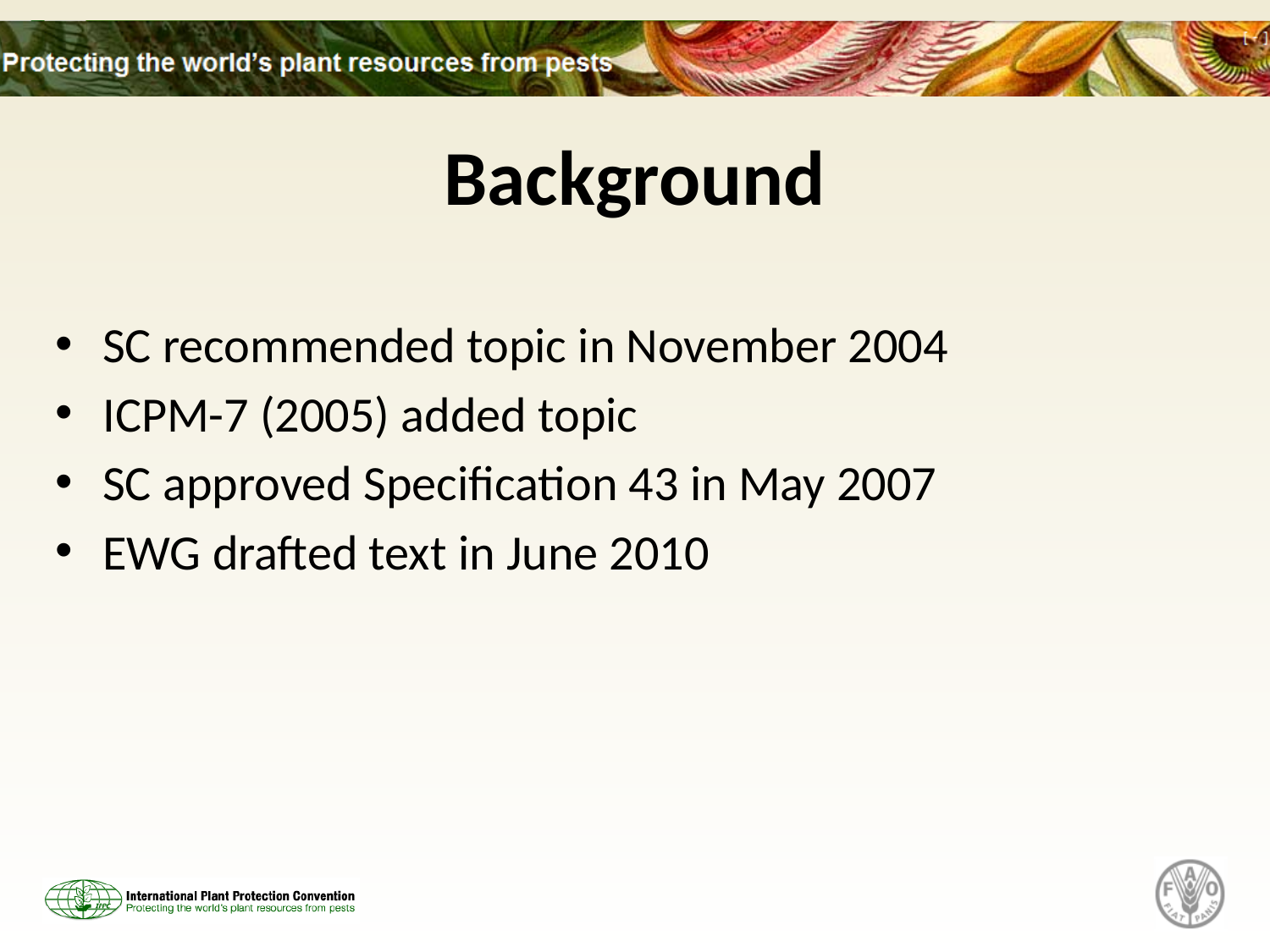

# Background
SC recommended topic in November 2004
ICPM-7 (2005) added topic
SC approved Specification 43 in May 2007
EWG drafted text in June 2010